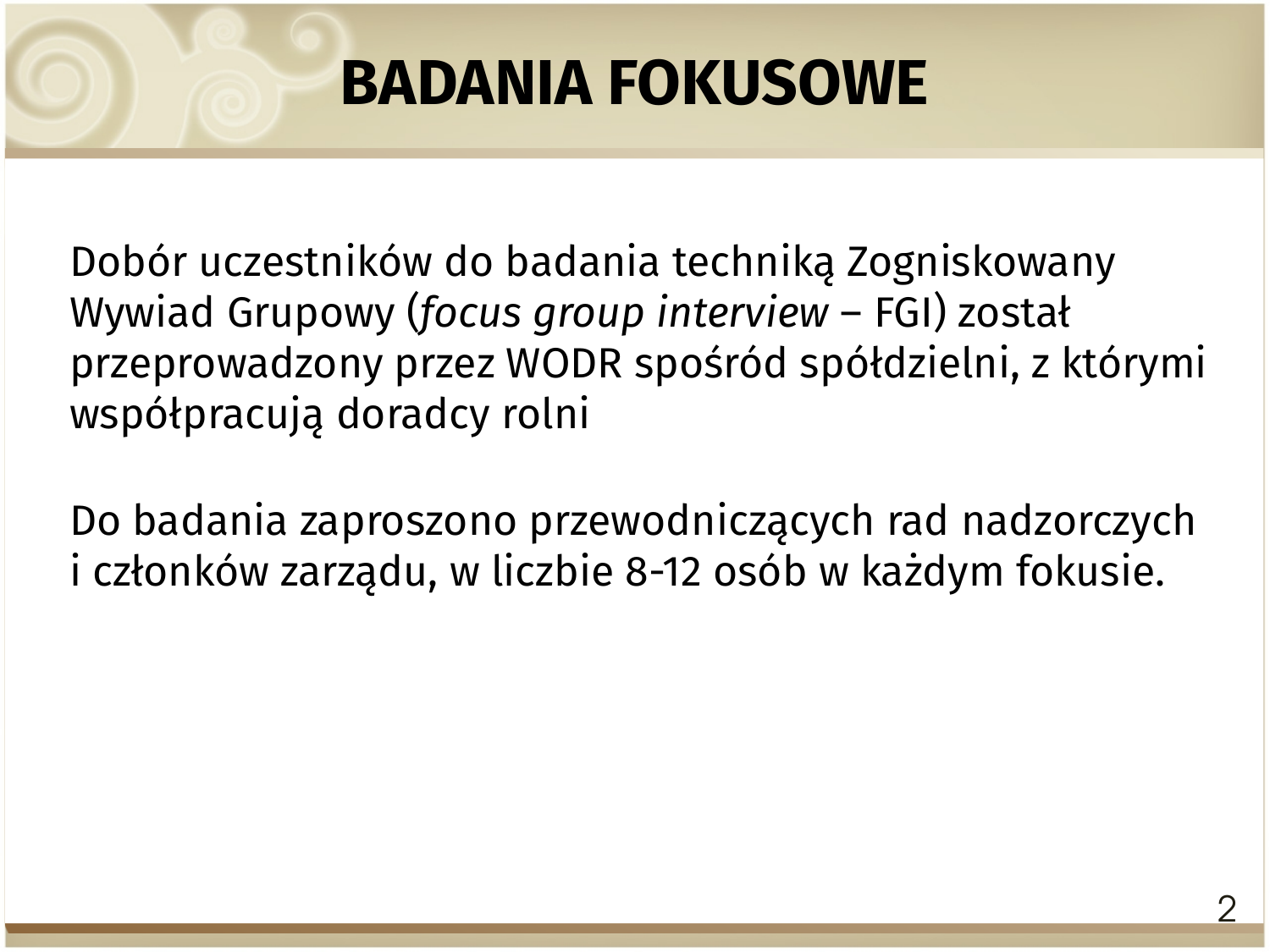

# BADANIA FOKUSOWE
Dobór uczestników do badania techniką Zogniskowany Wywiad Grupowy (focus group interview – FGI) został przeprowadzony przez WODR spośród spółdzielni, z którymi współpracują doradcy rolni

Do badania zaproszono przewodniczących rad nadzorczych
i członków zarządu, w liczbie 8-12 osób w każdym fokusie.
2